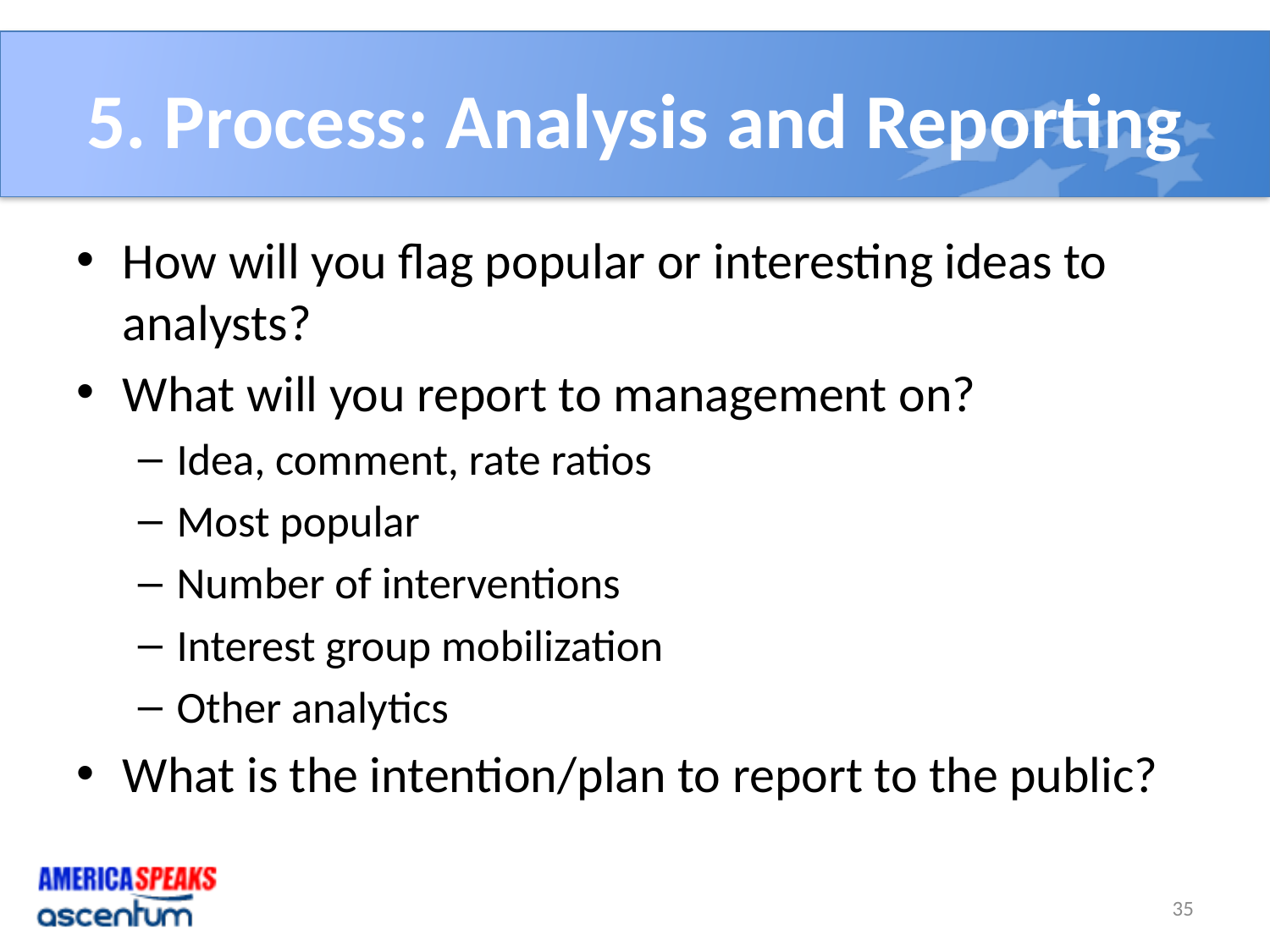

# 5. Process: Analysis and Reporting
How will you flag popular or interesting ideas to analysts?
What will you report to management on?
Idea, comment, rate ratios
Most popular
Number of interventions
Interest group mobilization
Other analytics
What is the intention/plan to report to the public?

35